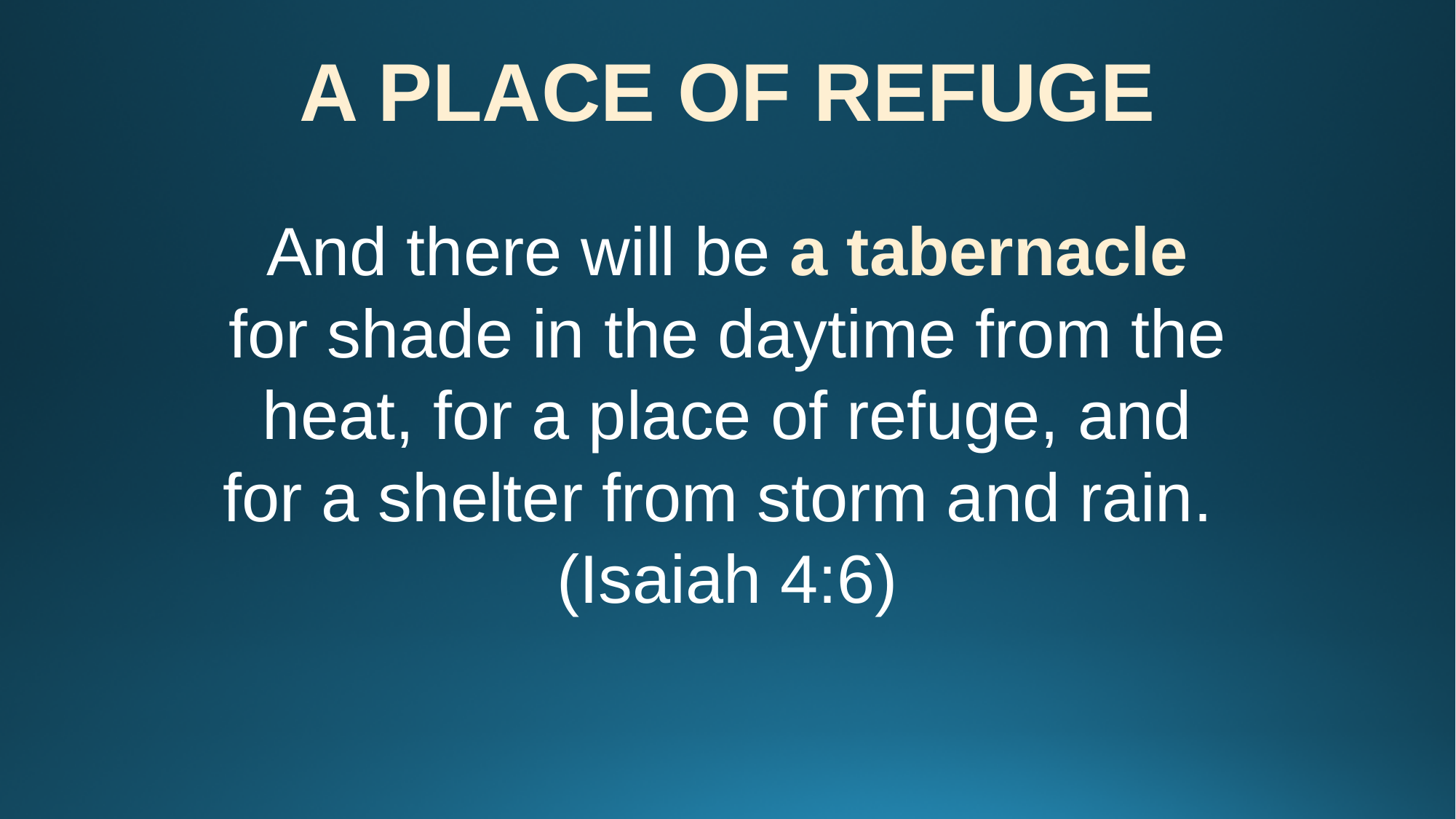

A PLACE OF REFUGE
And there will be a tabernacle for shade in the daytime from the heat, for a place of refuge, and for a shelter from storm and rain.
(Isaiah 4:6)